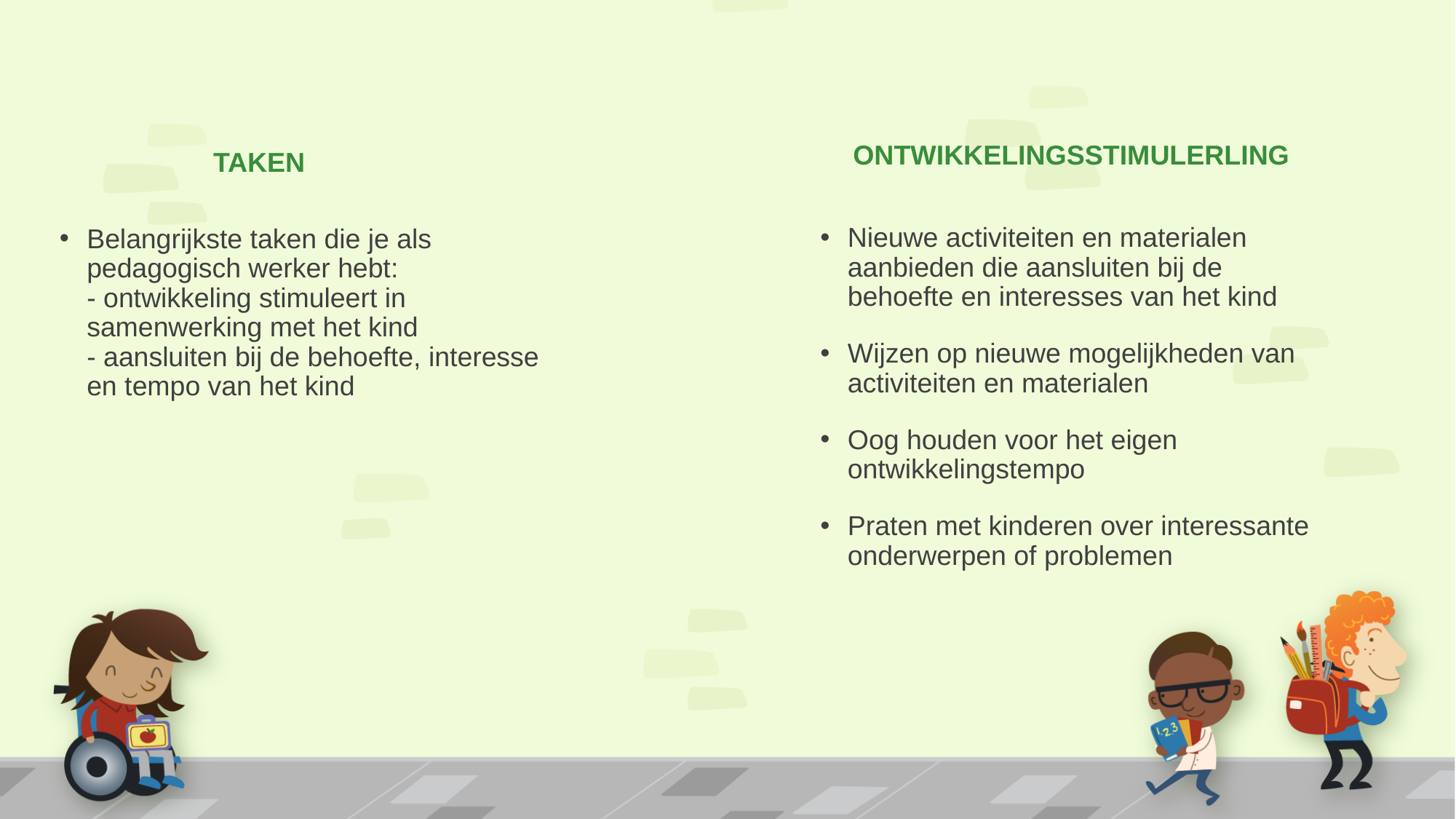

TAKEN
ONTWIKKELINGSSTIMULERLING
Nieuwe activiteiten en materialen aanbieden die aansluiten bij de behoefte en interesses van het kind
Wijzen op nieuwe mogelijkheden van activiteiten en materialen
Oog houden voor het eigen ontwikkelingstempo
Praten met kinderen over interessante onderwerpen of problemen
Belangrijkste taken die je als pedagogisch werker hebt:
- ontwikkeling stimuleert in samenwerking met het kind
- aansluiten bij de behoefte, interesse en tempo van het kind